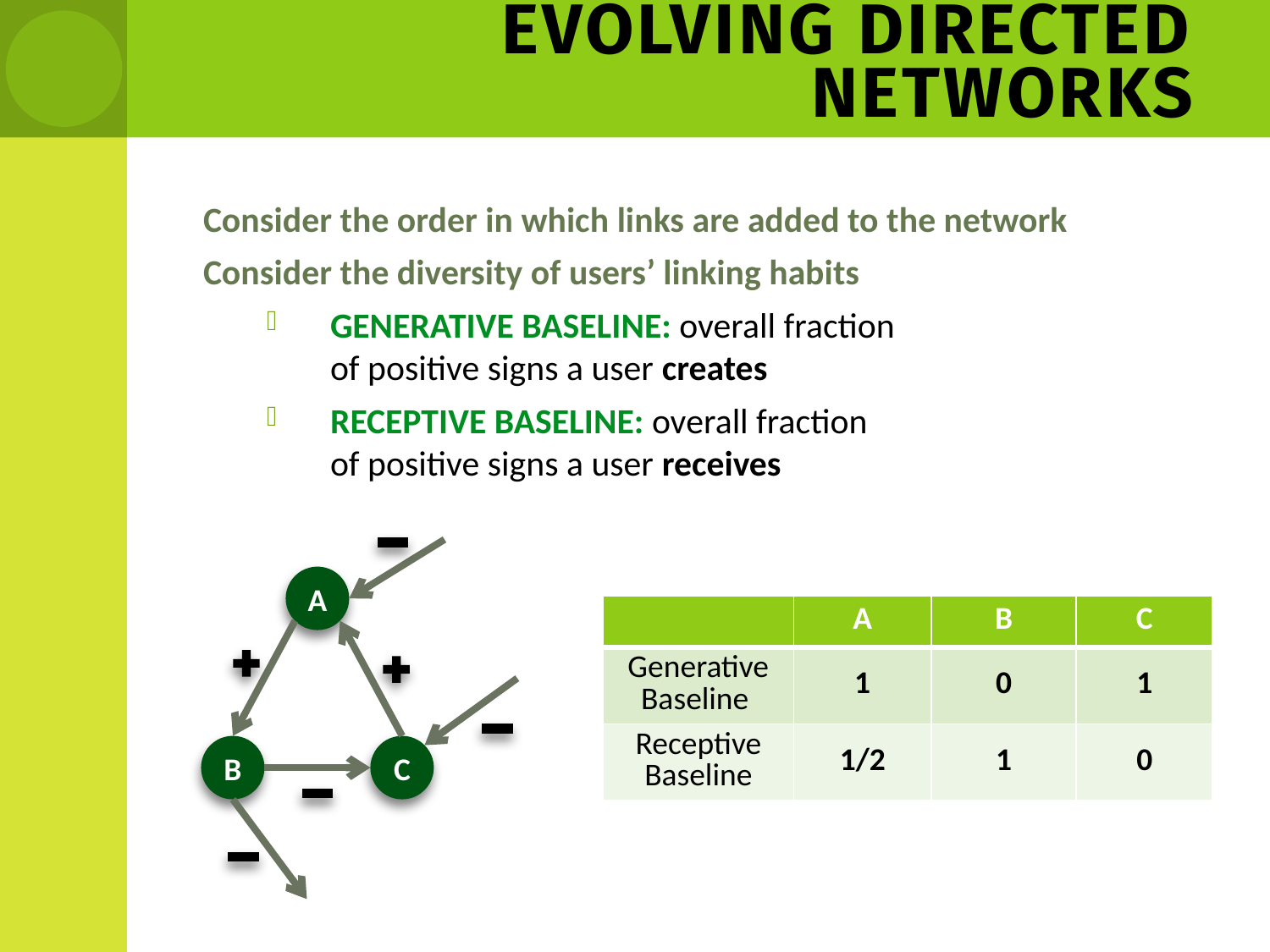

# Evolving Directed Networks
Consider the order in which links are added to the network
Consider the diversity of users’ linking habits
Generative Baseline: overall fraction
of positive signs a user creates
Receptive Baseline: overall fraction
of positive signs a user receives

A

B
C

|  | A | B | C |
| --- | --- | --- | --- |
| Generative Baseline | 1 | 0 | 1 |
| Receptive Baseline | 1/2 | 1 | 0 |